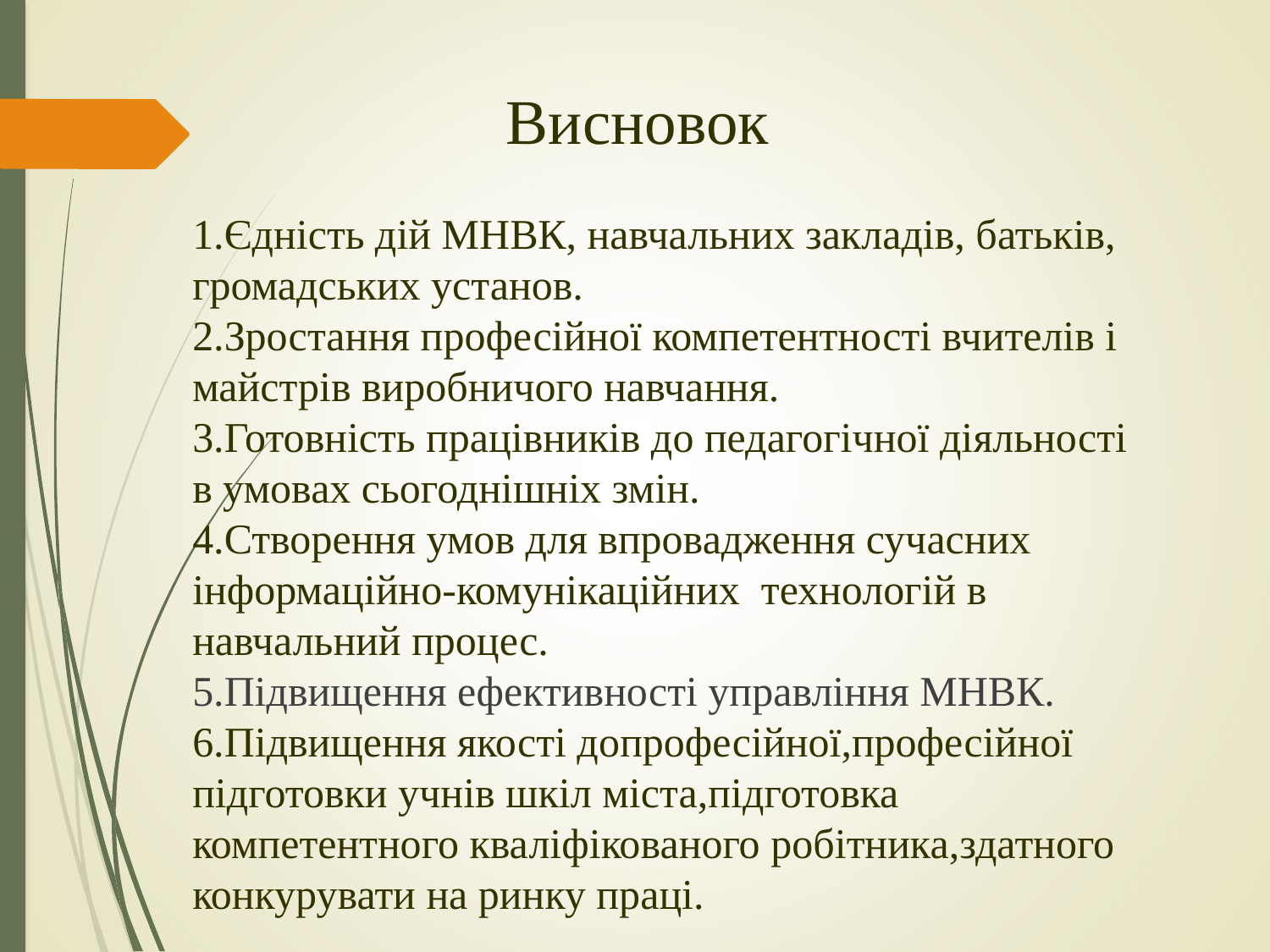

Висновок
1.Єдність дій МНВК, навчальних закладів, батьків, громадських установ.
2.Зростання професійної компетентності вчителів і майстрів виробничого навчання.
3.Готовність працівників до педагогічної діяльності в умовах сьогоднішніх змін.
4.Створення умов для впровадження сучасних інформаційно-комунікаційних  технологій в навчальний процес.
5.Підвищення ефективності управління МНВК.
6.Підвищення якості допрофесійної,професійної
підготовки учнів шкіл міста,підготовка компетентного кваліфікованого робітника,здатного конкурувати на ринку праці.